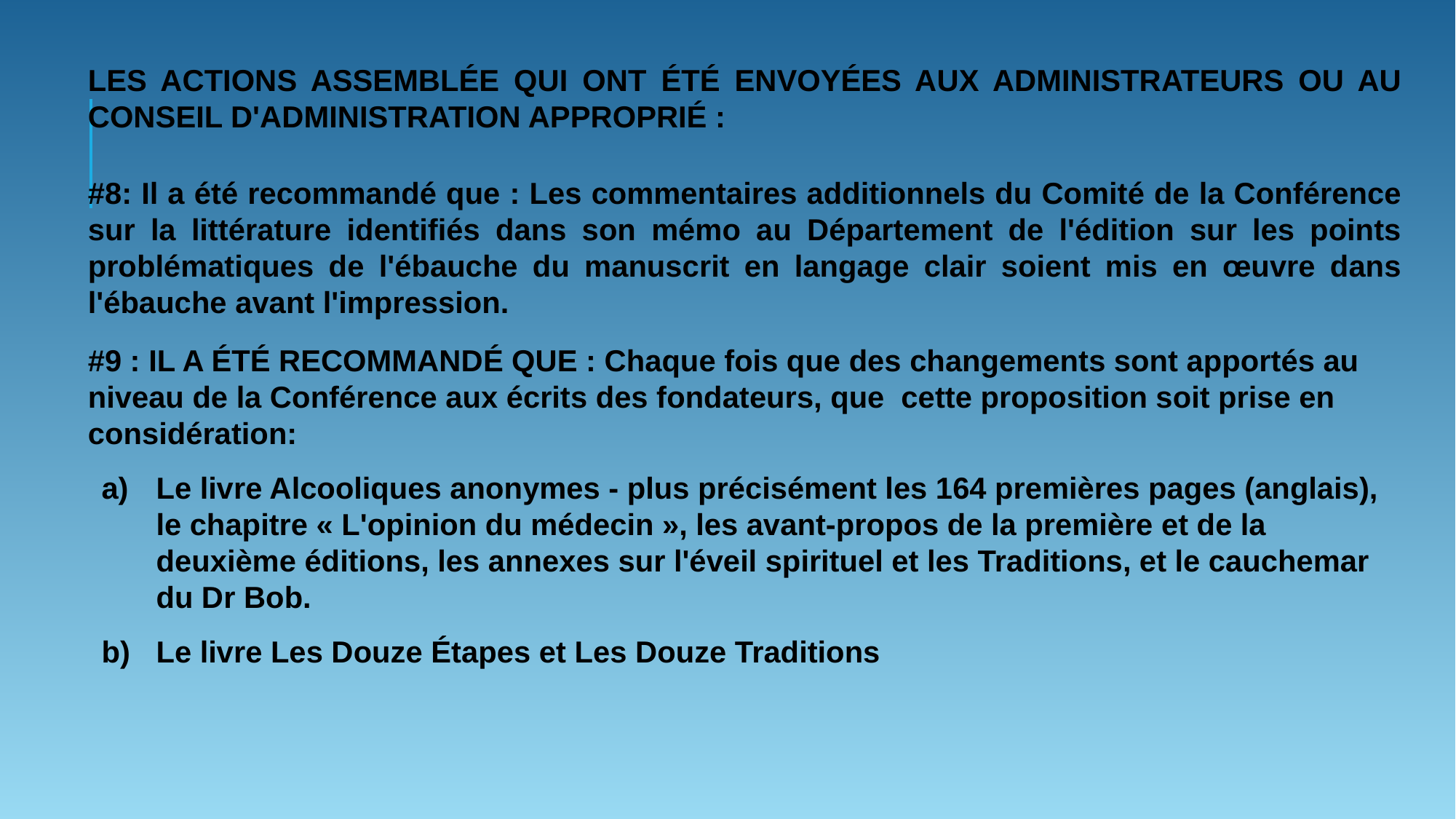

LES ACTIONS ASSEMBLÉE QUI ONT ÉTÉ ENVOYÉES AUX ADMINISTRATEURS OU AU CONSEIL D'ADMINISTRATION APPROPRIÉ :

#8: Il a été recommandé que : Les commentaires additionnels du Comité de la Conférence sur la littérature identifiés dans son mémo au Département de l'édition sur les points problématiques de l'ébauche du manuscrit en langage clair soient mis en œuvre dans l'ébauche avant l'impression.

#9 : IL A ÉTÉ RECOMMANDÉ QUE : Chaque fois que des changements sont apportés au niveau de la Conférence aux écrits des fondateurs, que  cette proposition soit prise en considération:

Le livre Alcooliques anonymes - plus précisément les 164 premières pages (anglais), le chapitre « L'opinion du médecin », les avant-propos de la première et de la deuxième éditions, les annexes sur l'éveil spirituel et les Traditions, et le cauchemar du Dr Bob.

Le livre Les Douze Étapes et Les Douze Traditions